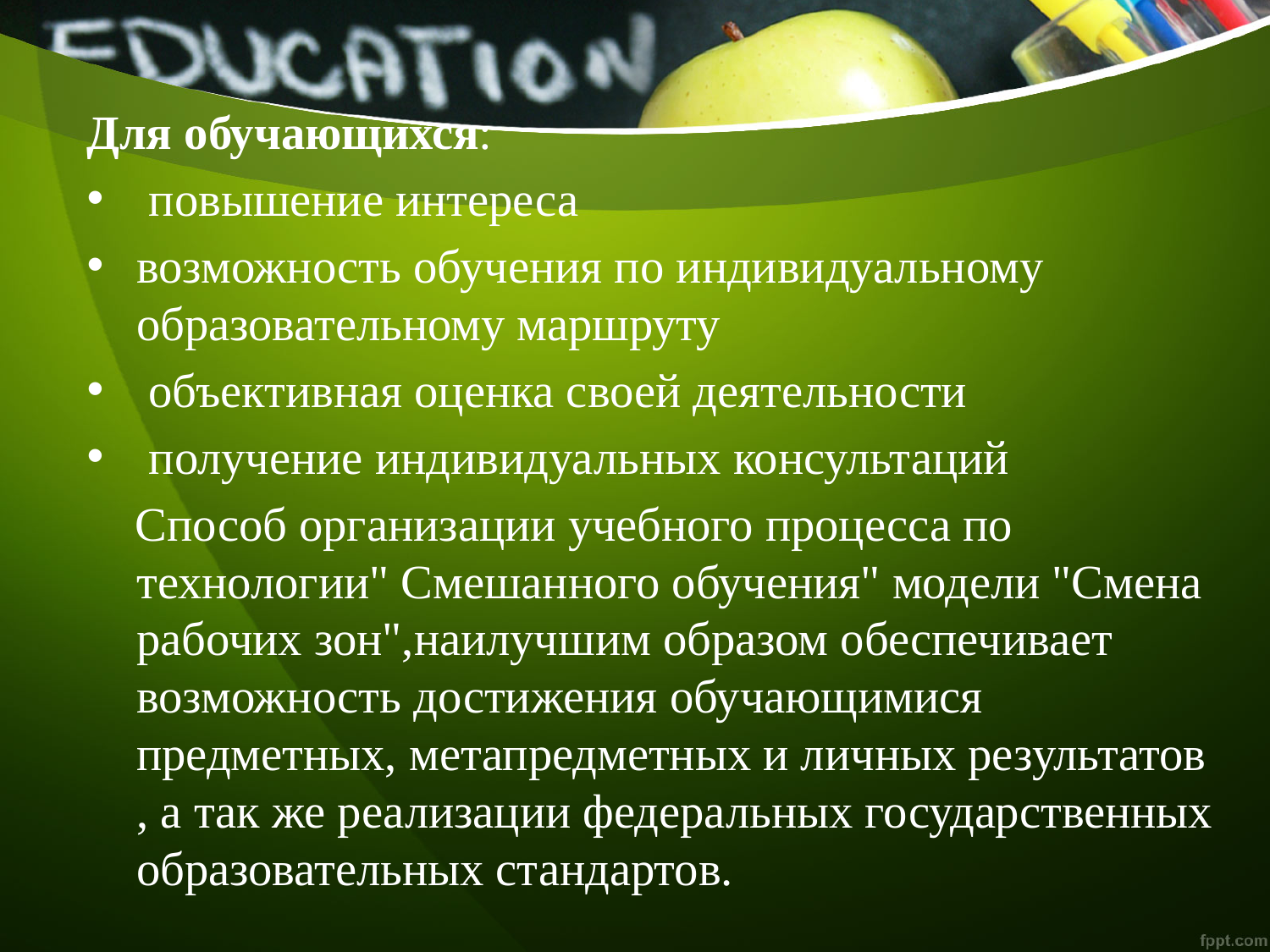

#
Для обучающихся:
 повышение интереса
возможность обучения по индивидуальному образовательному маршруту
 объективная оценка своей деятельности
 получение индивидуальных консультаций
    Способ организации учебного процесса по технологии" Смешанного обучения" модели "Смена рабочих зон",наилучшим образом обеспечивает возможность достижения обучающимися предметных, метапредметных и личных результатов , а так же реализации федеральных государственных образовательных стандартов.